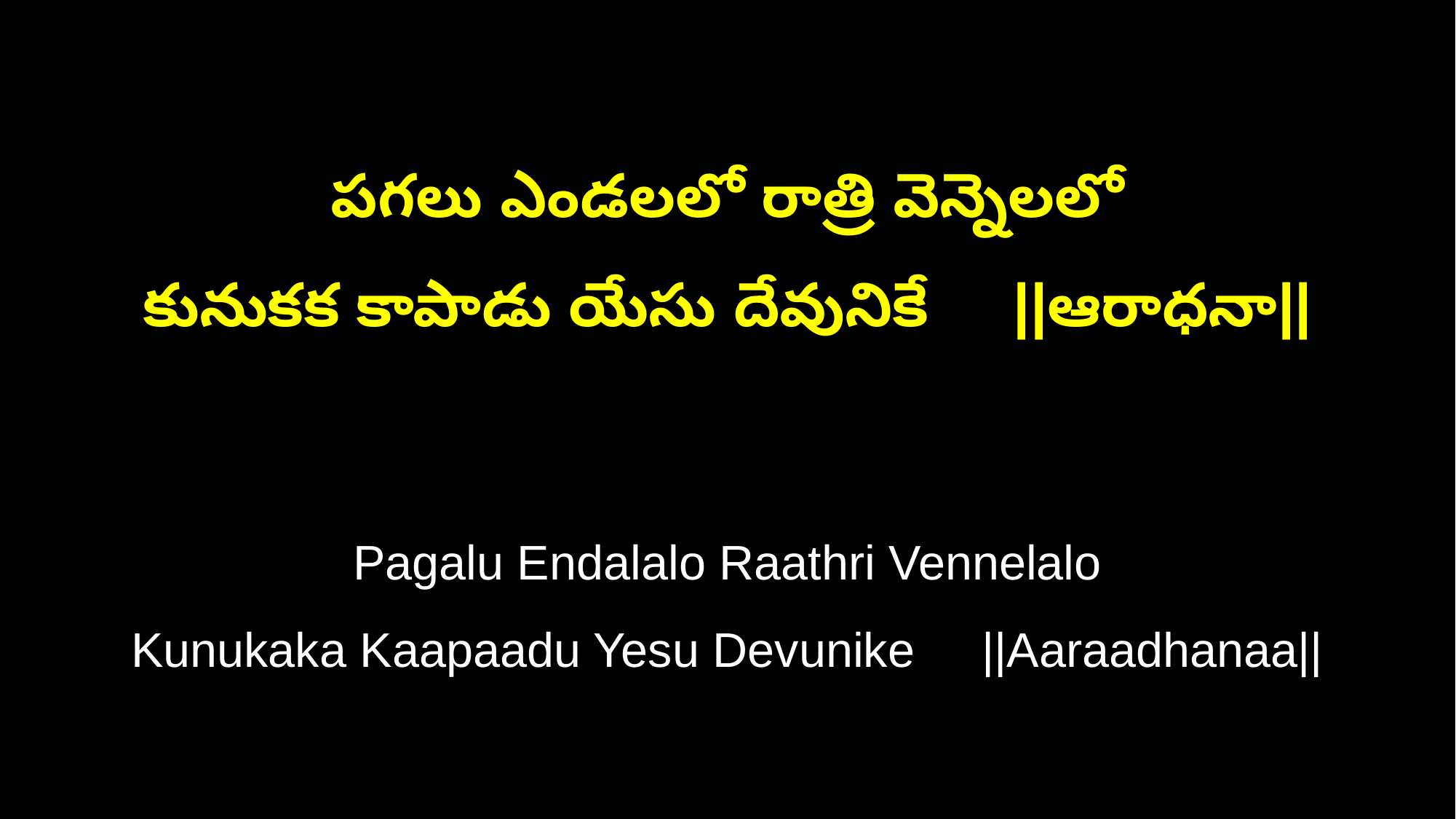

పగలు ఎండలలో రాత్రి వెన్నెలలో
కునుకక కాపాడు యేసు దేవునికే     ||ఆరాధనా||
Pagalu Endalalo Raathri Vennelalo
Kunukaka Kaapaadu Yesu Devunike     ||Aaraadhanaa||